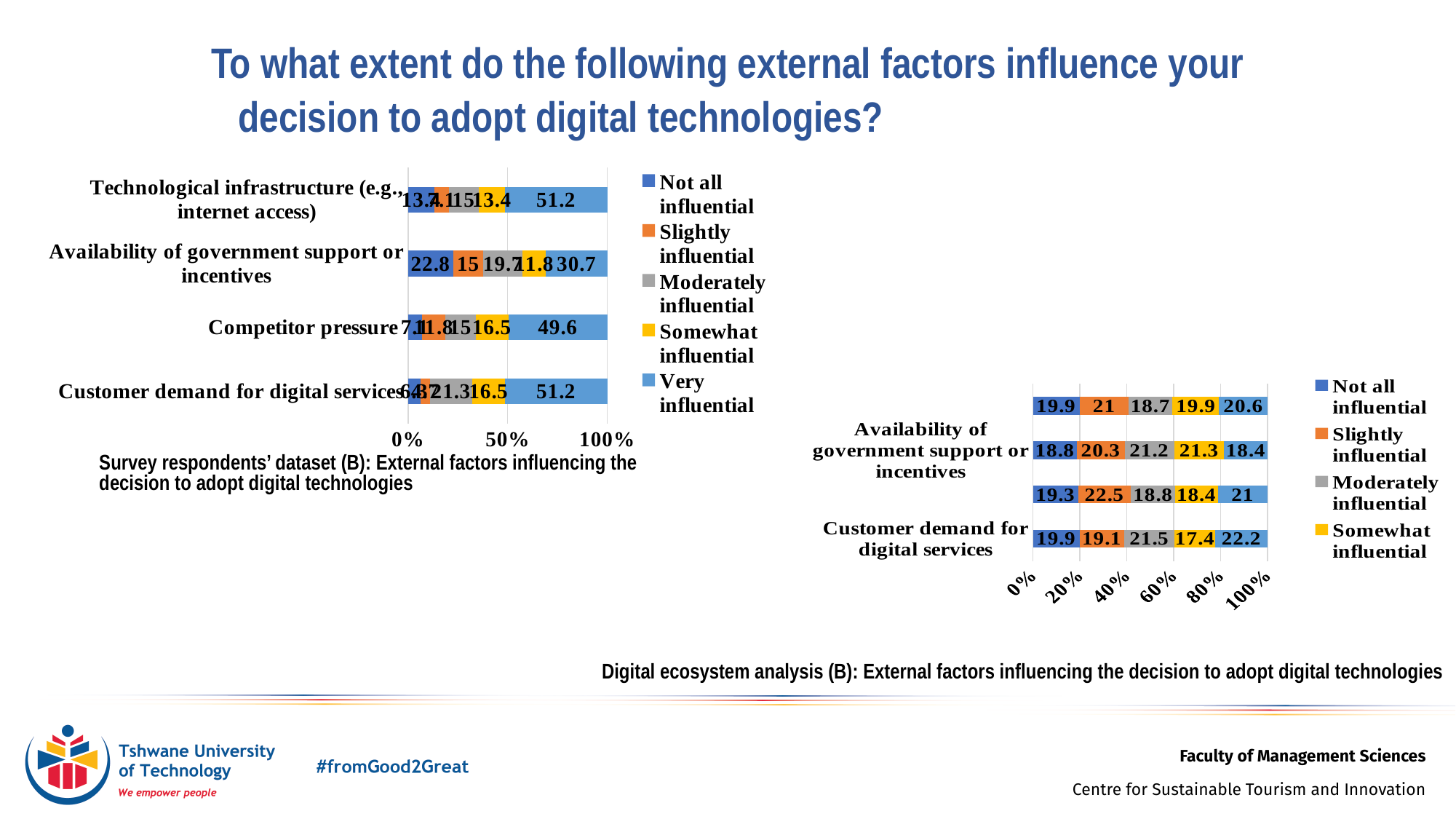

# To what extent do the following external factors influence your decision to adopt digital technologies?

### Chart

| Category | Not all influential | Slightly influential | Moderately influential | Somewhat influential | Very influential |
|---|---|---|---|---|---|
| Customer demand for digital services | 6.3 | 4.7 | 21.3 | 16.5 | 51.2 |
| Competitor pressure  | 7.1 | 11.8 | 15.0 | 16.5 | 49.6 |
| Availability of government support or incentives | 22.8 | 15.0 | 19.7 | 11.8 | 30.7 |
| Technological infrastructure (e.g., internet access) | 13.4 | 7.1 | 15.0 | 13.4 | 51.2 |

### Chart

| Category | Not all influential | Slightly influential | Moderately influential | Somewhat influential | Very influential |
|---|---|---|---|---|---|
| Customer demand for digital services | 19.9 | 19.1 | 21.5 | 17.4 | 22.2 |
| Competitor pressure  | 19.3 | 22.5 | 18.8 | 18.4 | 21.0 |
| Availability of government support or incentives | 18.8 | 20.3 | 21.2 | 21.3 | 18.4 |
| Technological infrastructure (e.g., internet access) | 19.9 | 21.0 | 18.7 | 19.9 | 20.6 |
| Survey respondents’ dataset (B): External factors influencing the decision to adopt digital technologies |
| --- |
|  |

Digital ecosystem analysis (B): External factors influencing the decision to adopt digital technologies